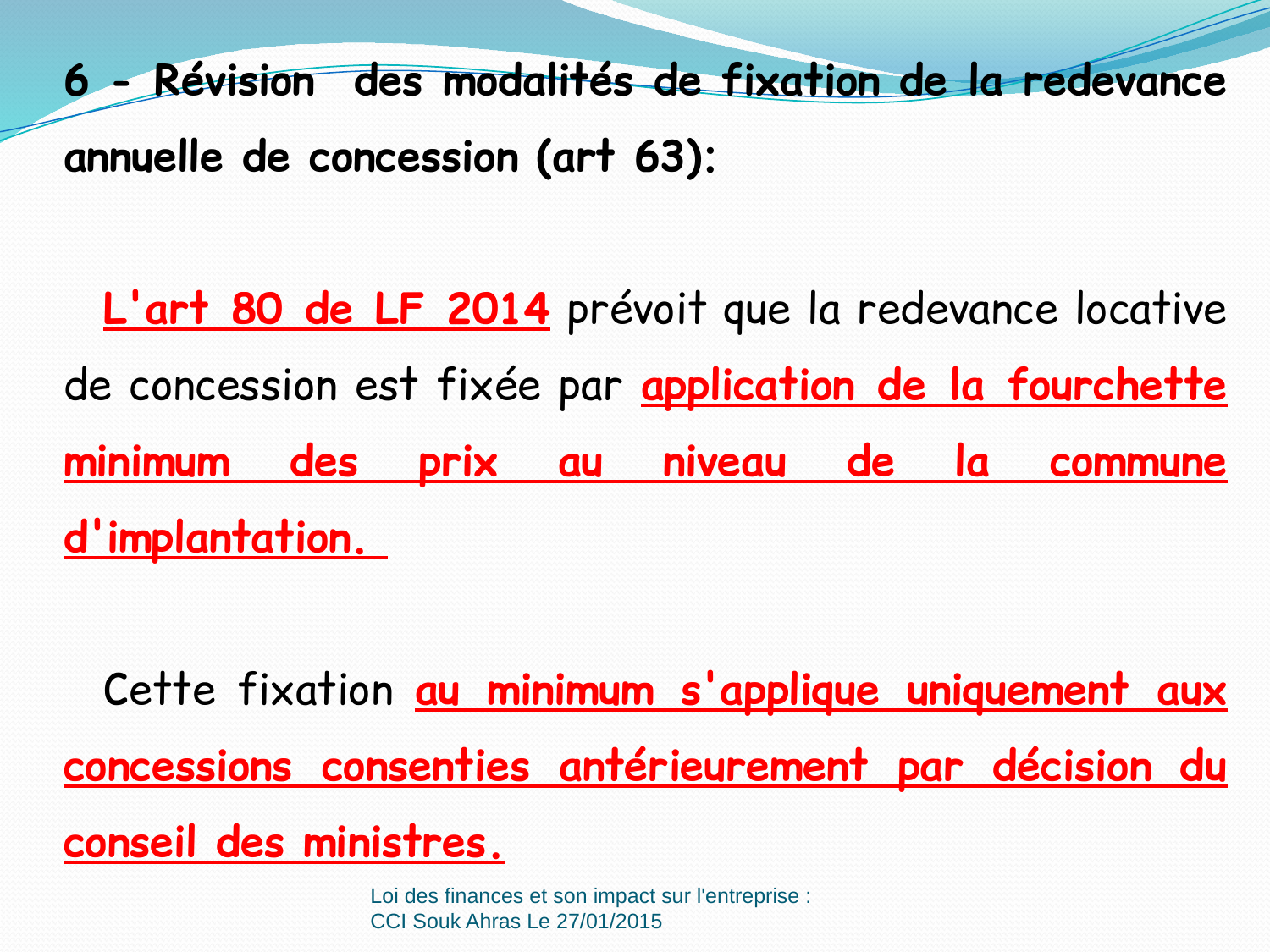

6 - Révision  des modalités de fixation de la redevance annuelle de concession (art 63):

L'art 80 de LF 2014 prévoit que la redevance locative de concession est fixée par application de la fourchette minimum des prix au niveau de la commune d'implantation.

Cette fixation au minimum s'applique uniquement aux concessions consenties antérieurement par décision du conseil des ministres.
Loi des finances et son impact sur l'entreprise : CCI Souk Ahras Le 27/01/2015